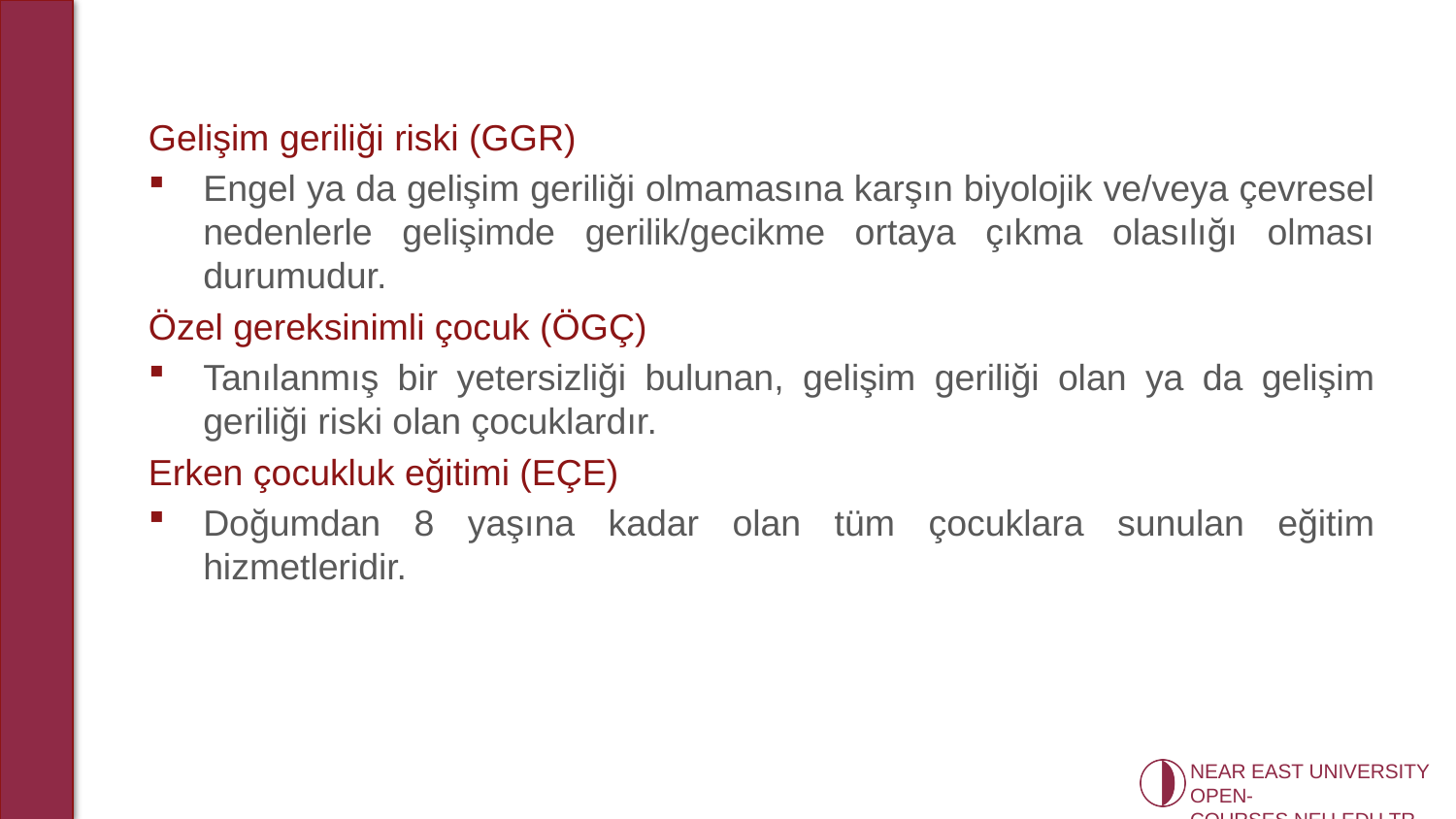

Gelişim geriliği riski (GGR)
Engel ya da gelişim geriliği olmamasına karşın biyolojik ve/veya çevresel nedenlerle gelişimde gerilik/gecikme ortaya çıkma olasılığı olması durumudur.
Özel gereksinimli çocuk (ÖGÇ)
Tanılanmış bir yetersizliği bulunan, gelişim geriliği olan ya da gelişim geriliği riski olan çocuklardır.
Erken çocukluk eğitimi (EÇE)
Doğumdan 8 yaşına kadar olan tüm çocuklara sunulan eğitim hizmetleridir.